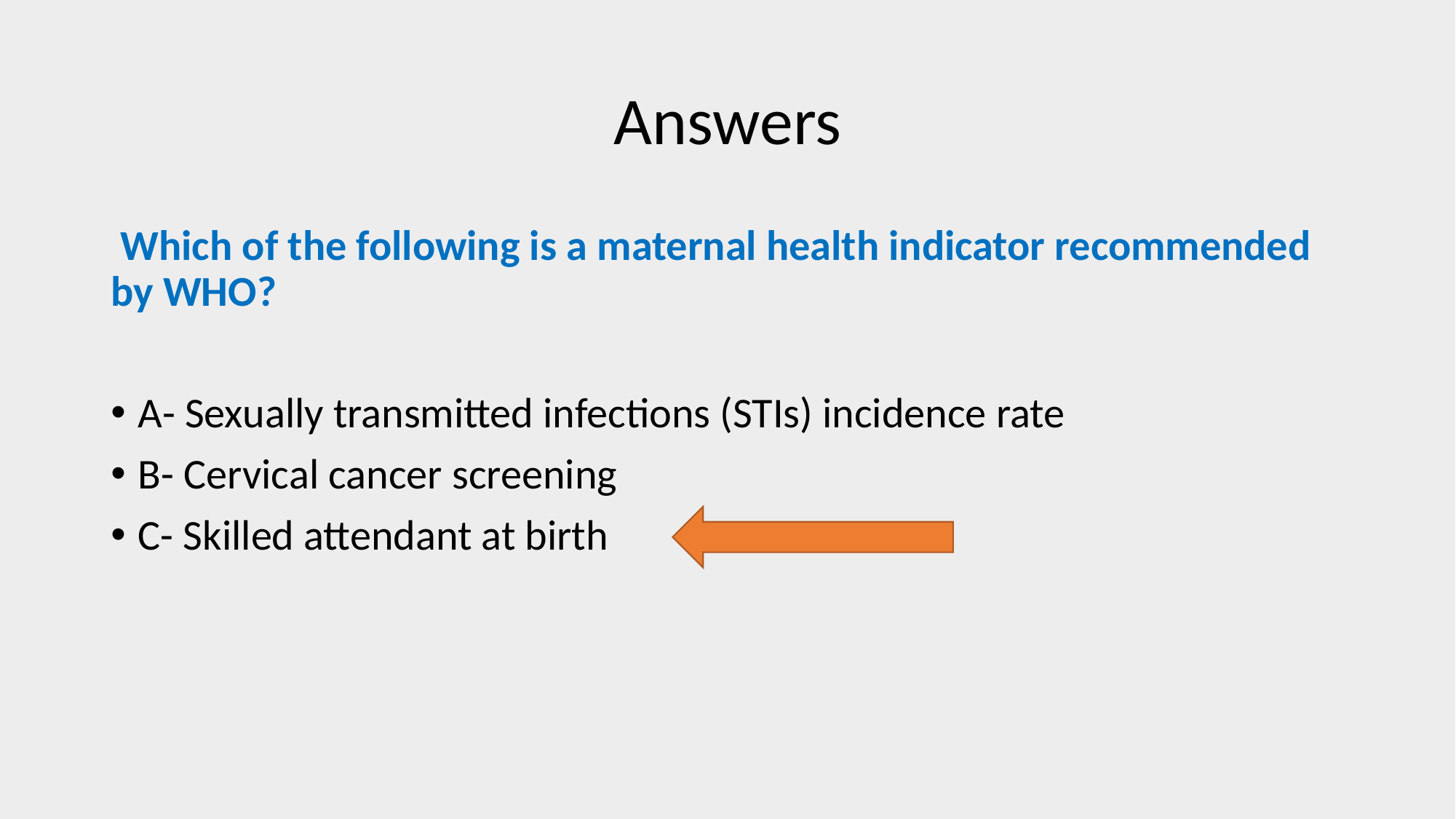

# Answers
 Which of the following is a maternal health indicator recommended by WHO?

A- Sexually transmitted infections (STIs) incidence rate
B- Cervical cancer screening
C- Skilled attendant at birth